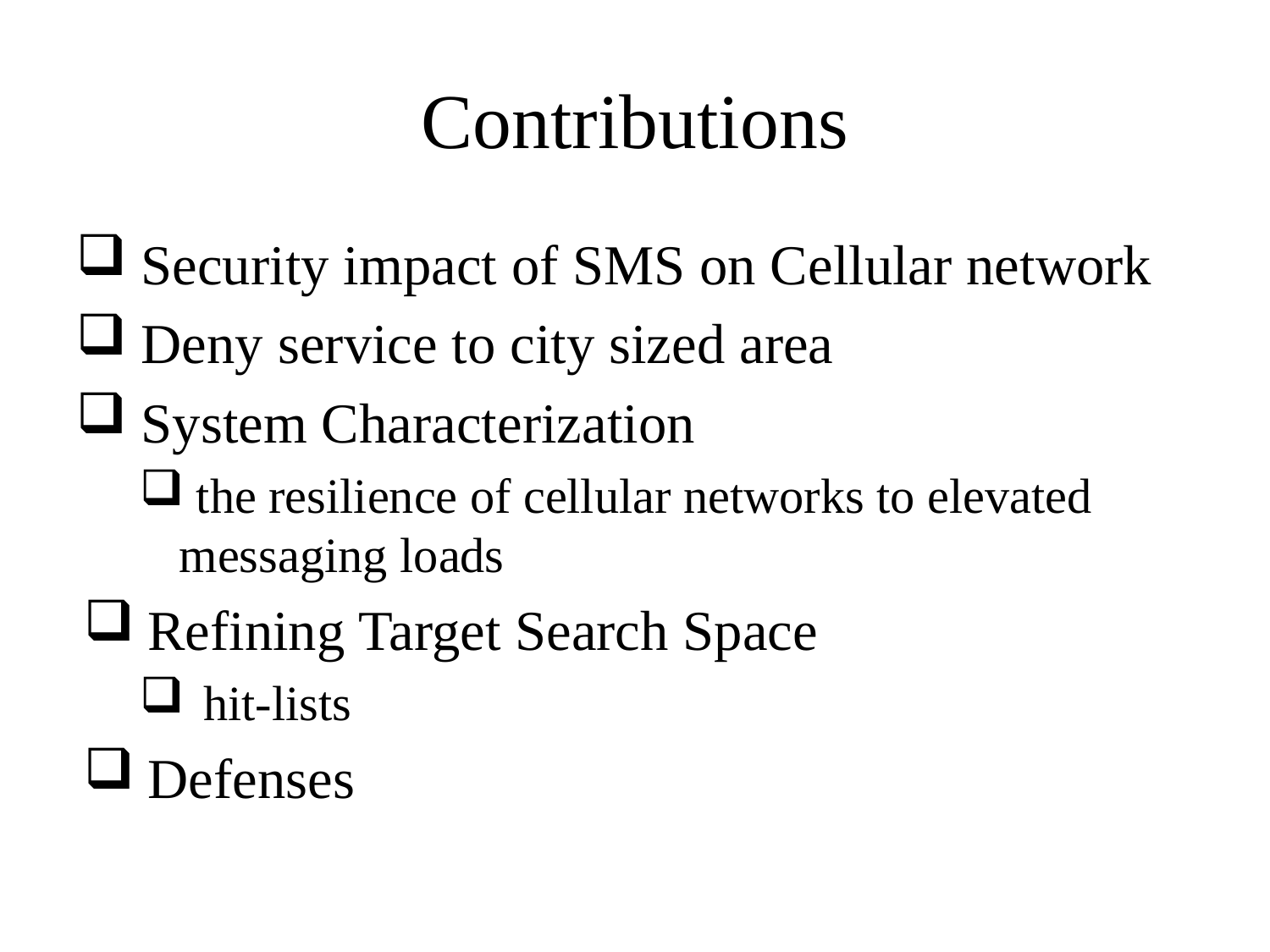

# Contributions
 Security impact of SMS on Cellular network
 Deny service to city sized area
 System Characterization
 the resilience of cellular networks to elevated messaging loads
Refining Target Search Space
hit-lists
Defenses